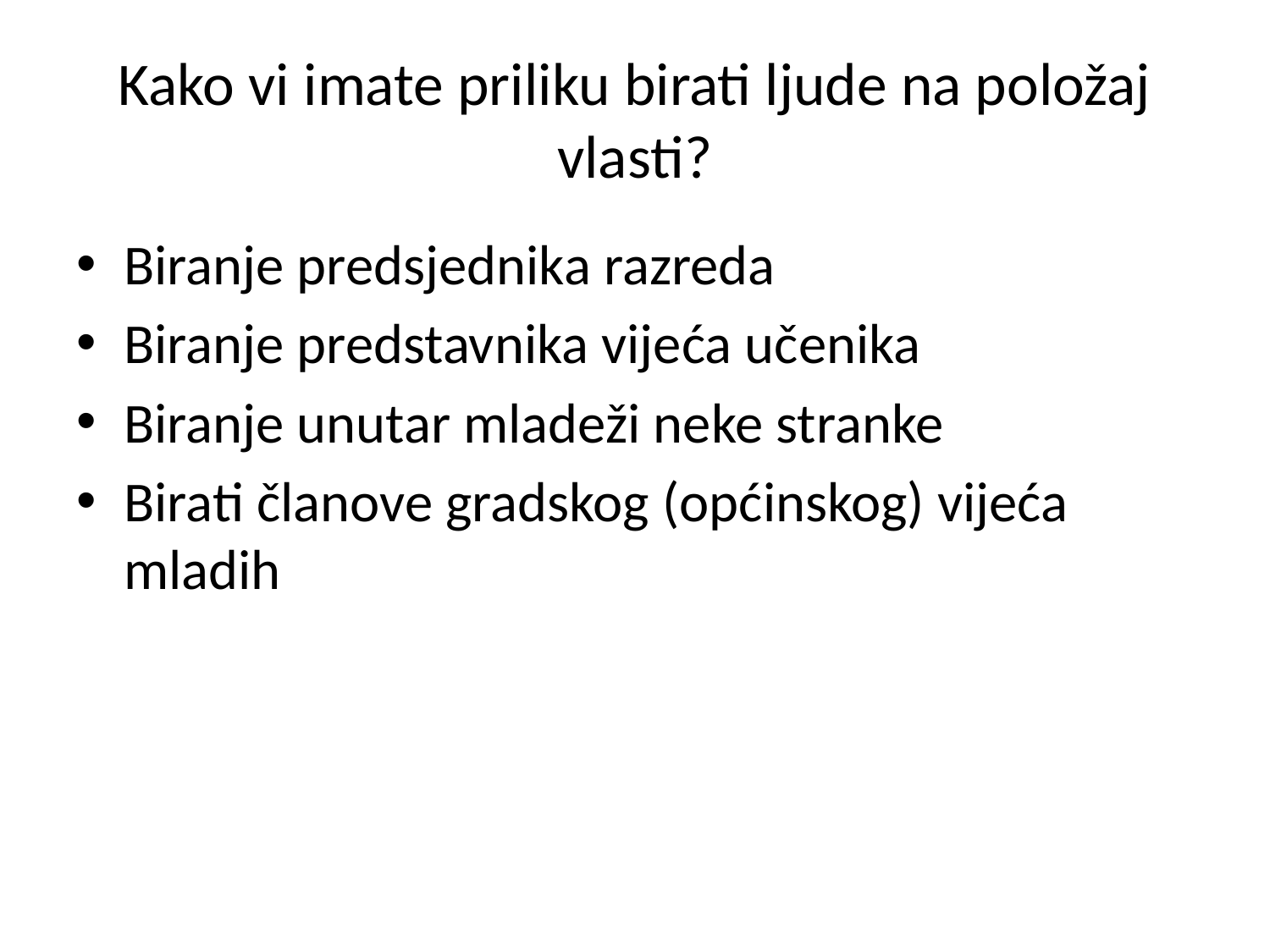

# Kako vi imate priliku birati ljude na položaj vlasti?
Biranje predsjednika razreda
Biranje predstavnika vijeća učenika
Biranje unutar mladeži neke stranke
Birati članove gradskog (općinskog) vijeća mladih